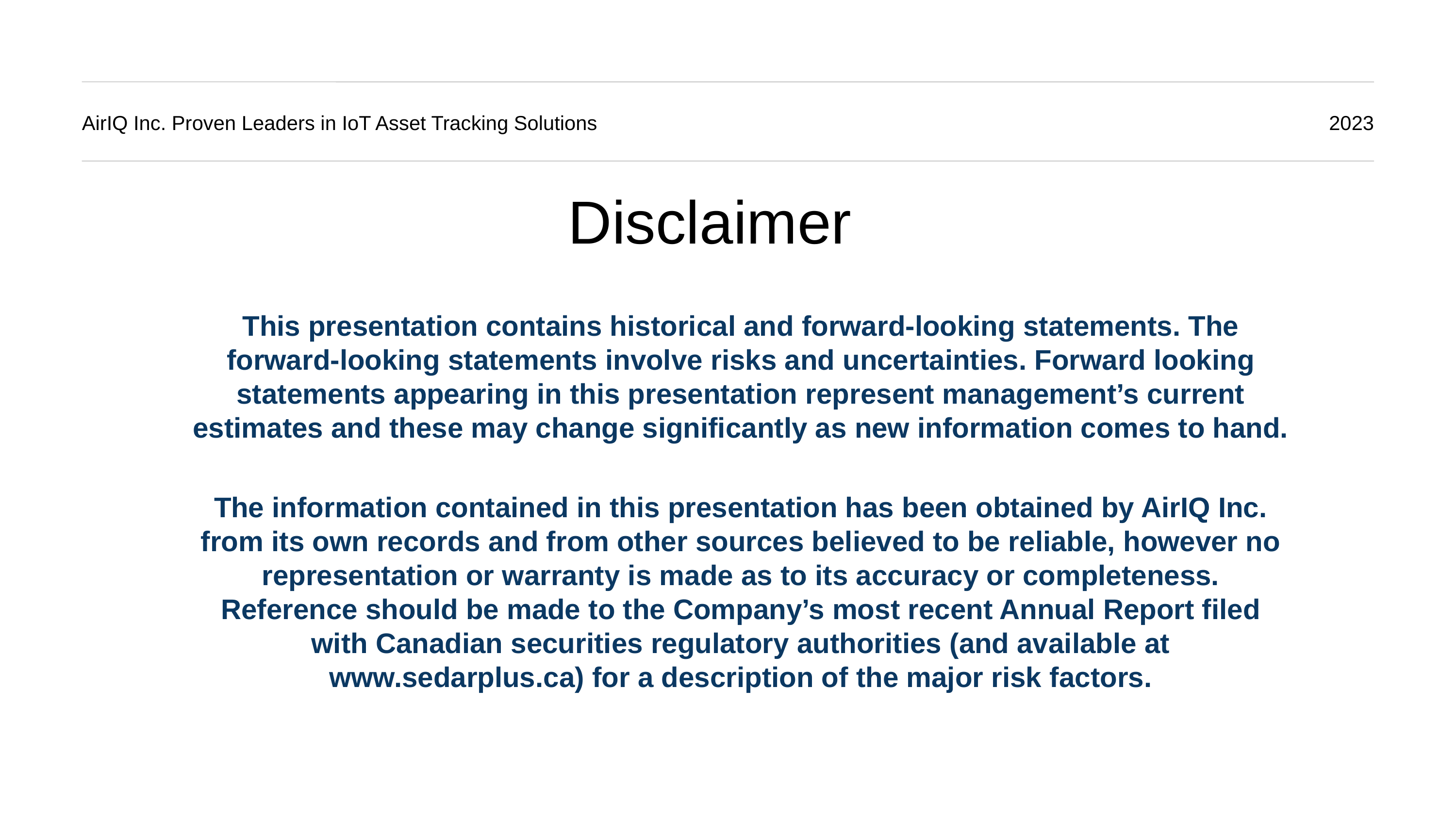

AirIQ Inc. Proven Leaders in IoT Asset Tracking Solutions
2023

# Disclaimer
This presentation contains historical and forward-looking statements. The forward-looking statements involve risks and uncertainties. Forward looking statements appearing in this presentation represent management’s current estimates and these may change significantly as new information comes to hand.

The information contained in this presentation has been obtained by AirIQ Inc. from its own records and from other sources believed to be reliable, however no representation or warranty is made as to its accuracy or completeness. Reference should be made to the Company’s most recent Annual Report filed with Canadian securities regulatory authorities (and available at www.sedarplus.ca) for a description of the major risk factors.